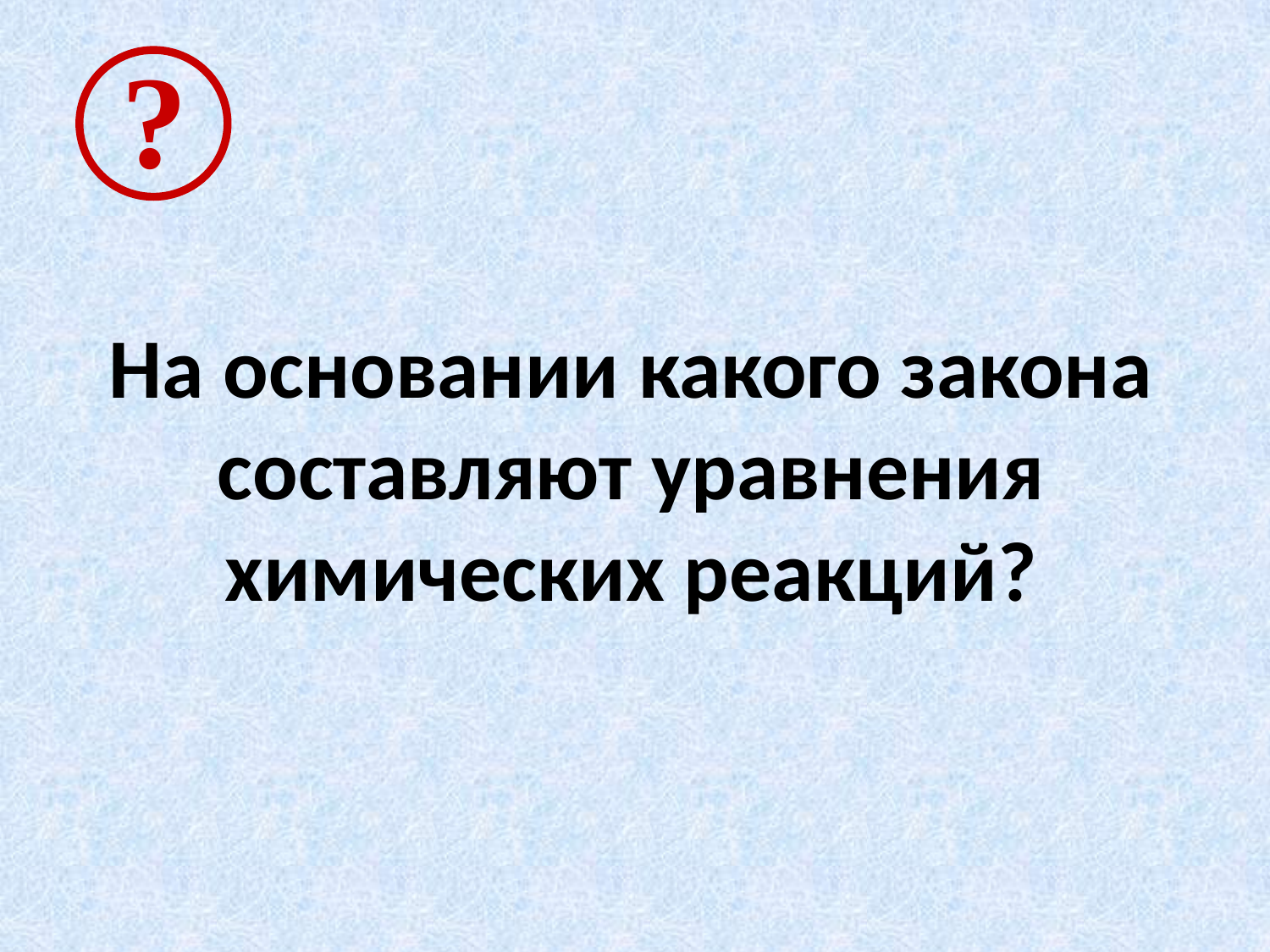

?

На основании какого закона составляют уравнения химических реакций?